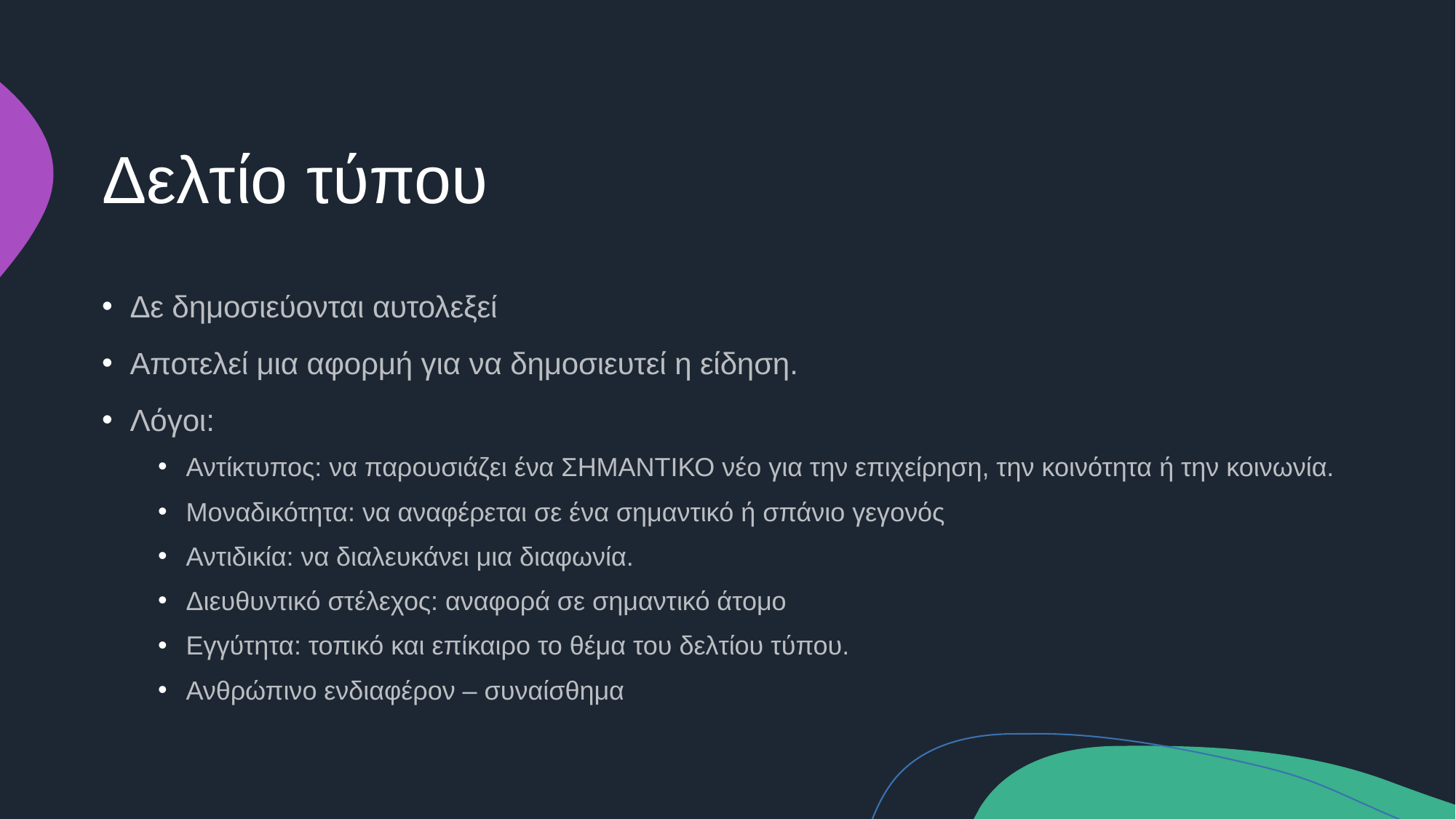

# Δελτίο τύπου
Δε δημοσιεύονται αυτολεξεί
Αποτελεί μια αφορμή για να δημοσιευτεί η είδηση.
Λόγοι:
Αντίκτυπος: να παρουσιάζει ένα ΣΗΜΑΝΤΙΚΟ νέο για την επιχείρηση, την κοινότητα ή την κοινωνία.
Μοναδικότητα: να αναφέρεται σε ένα σημαντικό ή σπάνιο γεγονός
Αντιδικία: να διαλευκάνει μια διαφωνία.
Διευθυντικό στέλεχος: αναφορά σε σημαντικό άτομο
Εγγύτητα: τοπικό και επίκαιρο το θέμα του δελτίου τύπου.
Ανθρώπινο ενδιαφέρον – συναίσθημα